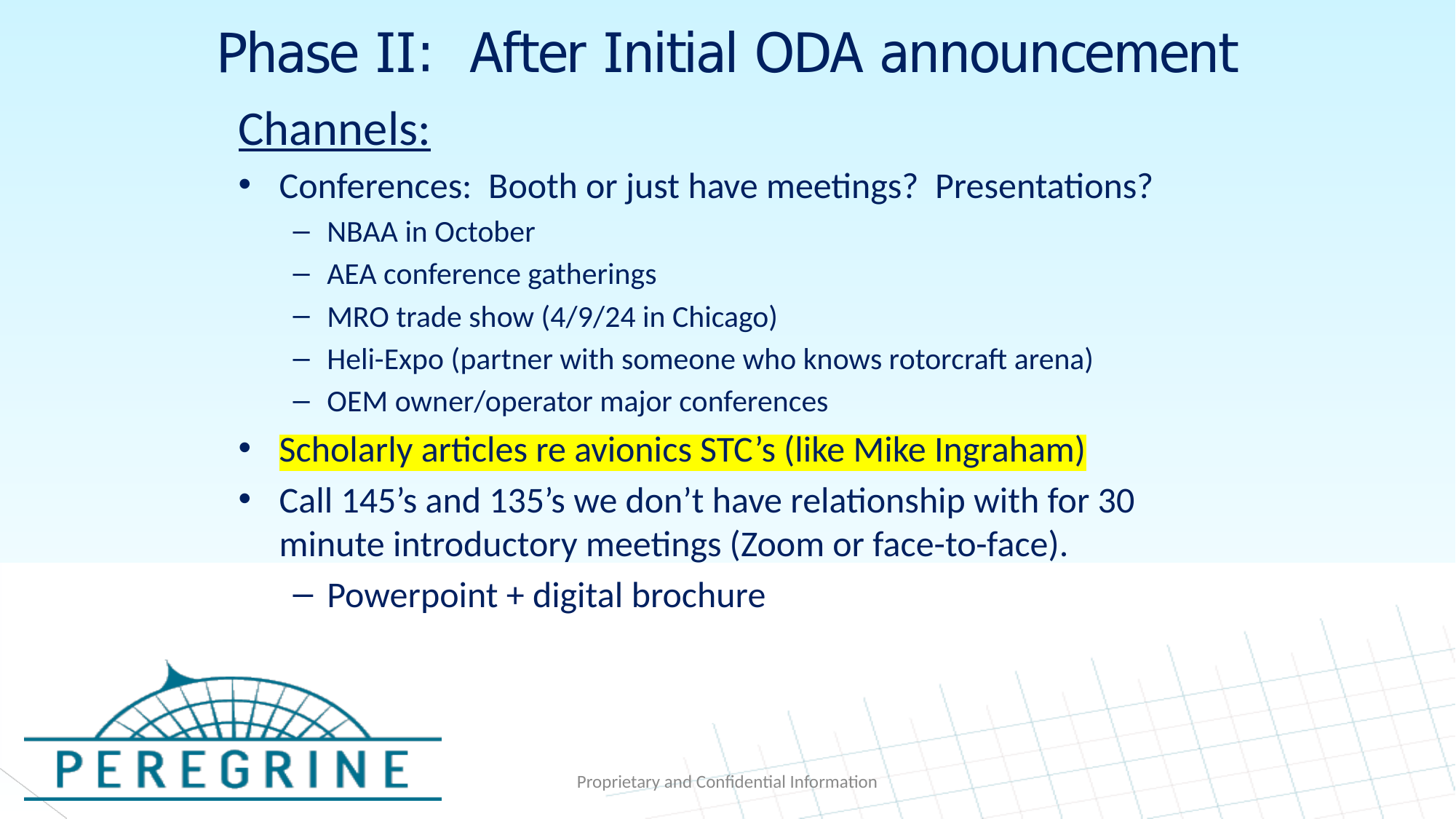

# Phase II:  After Initial ODA announcement
Channels:
Conferences:  Booth or just have meetings?  Presentations?
NBAA in October
AEA conference gatherings
MRO trade show (4/9/24 in Chicago)
Heli-Expo (partner with someone who knows rotorcraft arena)
OEM owner/operator major conferences
Scholarly articles re avionics STC’s (like Mike Ingraham)
Call 145’s and 135’s we don’t have relationship with for 30 minute introductory meetings (Zoom or face-to-face).
Powerpoint + digital brochure

Proprietary and Confidential Information